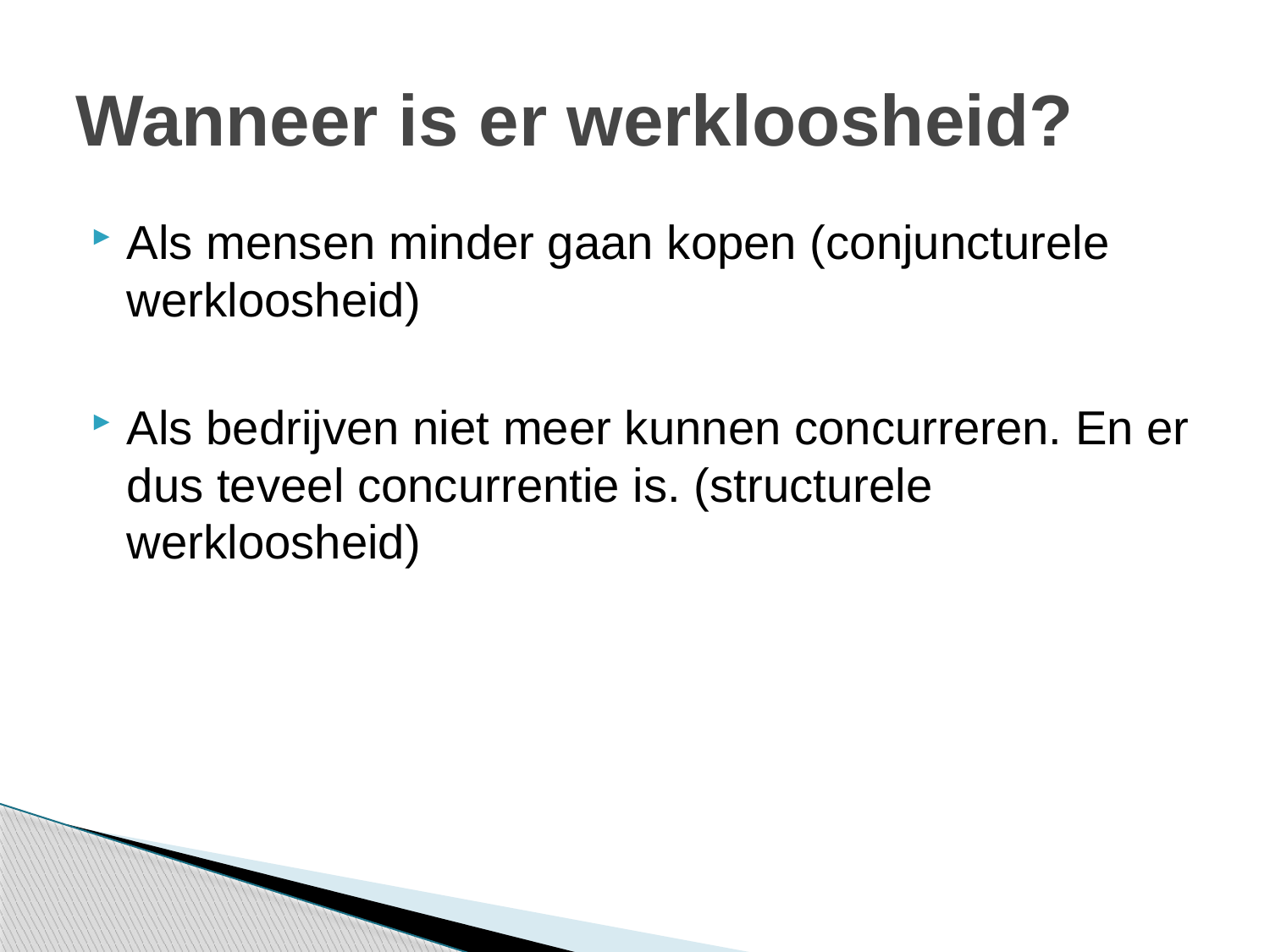

# Wanneer is er werkloosheid?
Als mensen minder gaan kopen (conjuncturele werkloosheid)

Als bedrijven niet meer kunnen concurreren. En er dus teveel concurrentie is. (structurele werkloosheid)